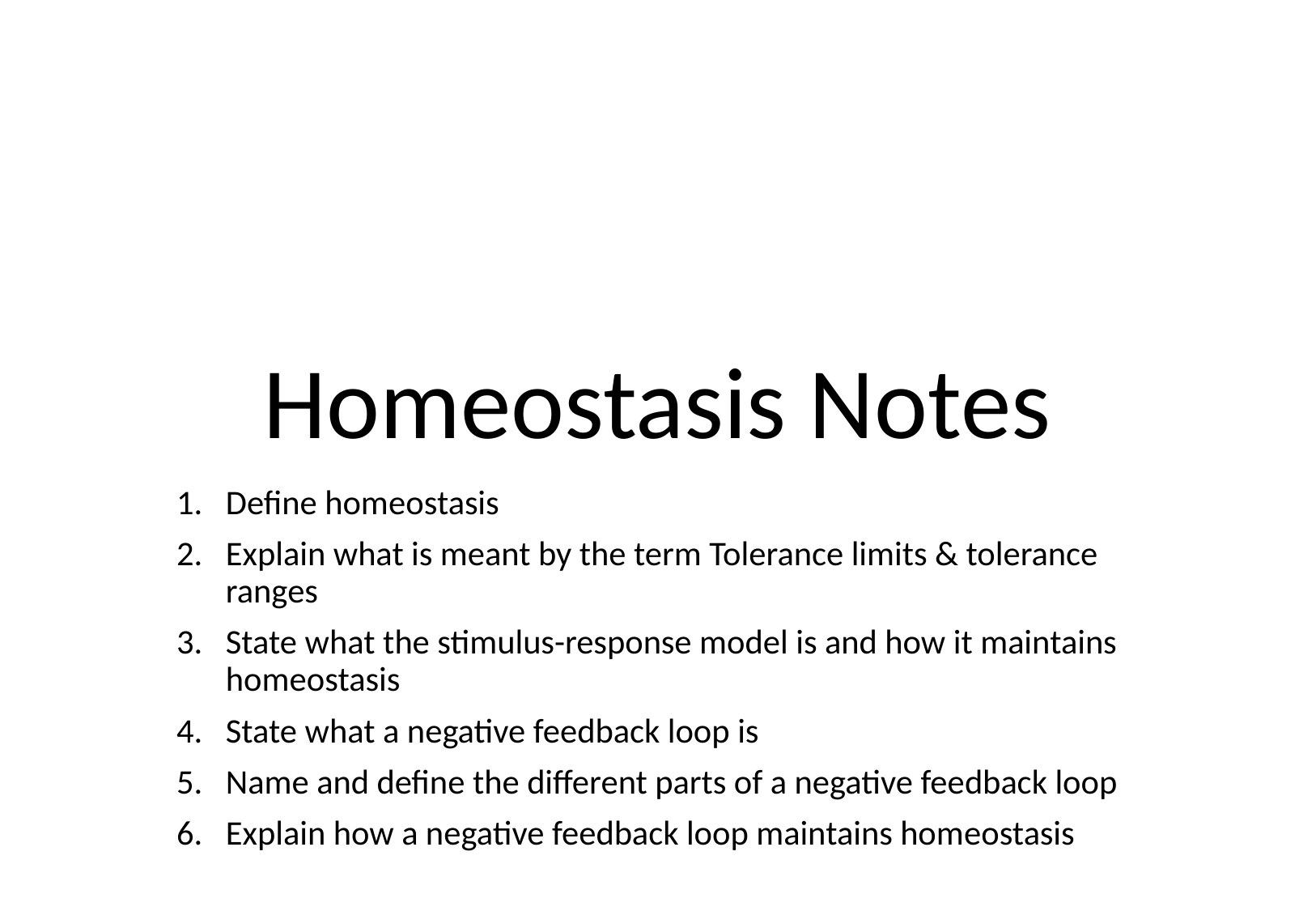

# Homeostasis Notes
Define homeostasis
Explain what is meant by the term Tolerance limits & tolerance ranges
State what the stimulus-response model is and how it maintains homeostasis
State what a negative feedback loop is
Name and define the different parts of a negative feedback loop
Explain how a negative feedback loop maintains homeostasis